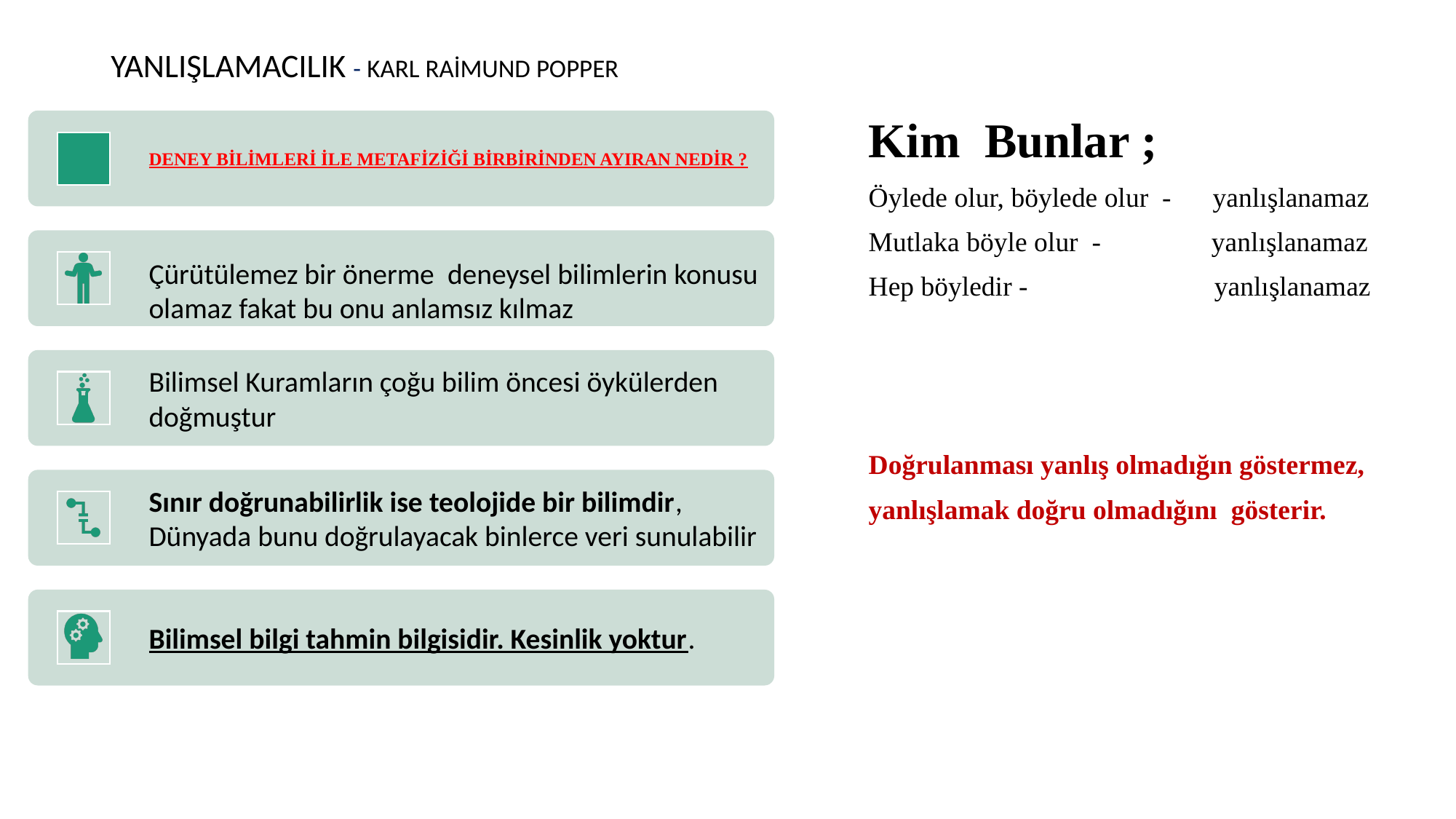

# YANLIŞLAMACILIK - KARL RAİMUND POPPER
DENEY BİLİMLERİ İLE METAFİZİĞİ BİRBİRİNDEN AYIRAN NEDİR ?
Çürütülemez bir önerme  deneysel bilimlerin konusu olamaz fakat bu onu anlamsız kılmaz
Bilimsel Kuramların çoğu bilim öncesi öykülerden doğmuştur
Sınır doğrunabilirlik ise teolojide bir bilimdir, Dünyada bunu doğrulayacak binlerce veri sunulabilir
Bilimsel bilgi tahmin bilgisidir. Kesinlik yoktur.
Kim  Bunlar ;
Öylede olur, böylede olur  -      yanlışlanamaz
Mutlaka böyle olur  -                yanlışlanamaz
Hep böyledir -                           yanlışlanamaz

Doğrulanması yanlış olmadığın göstermez,
yanlışlamak doğru olmadığını  gösterir.